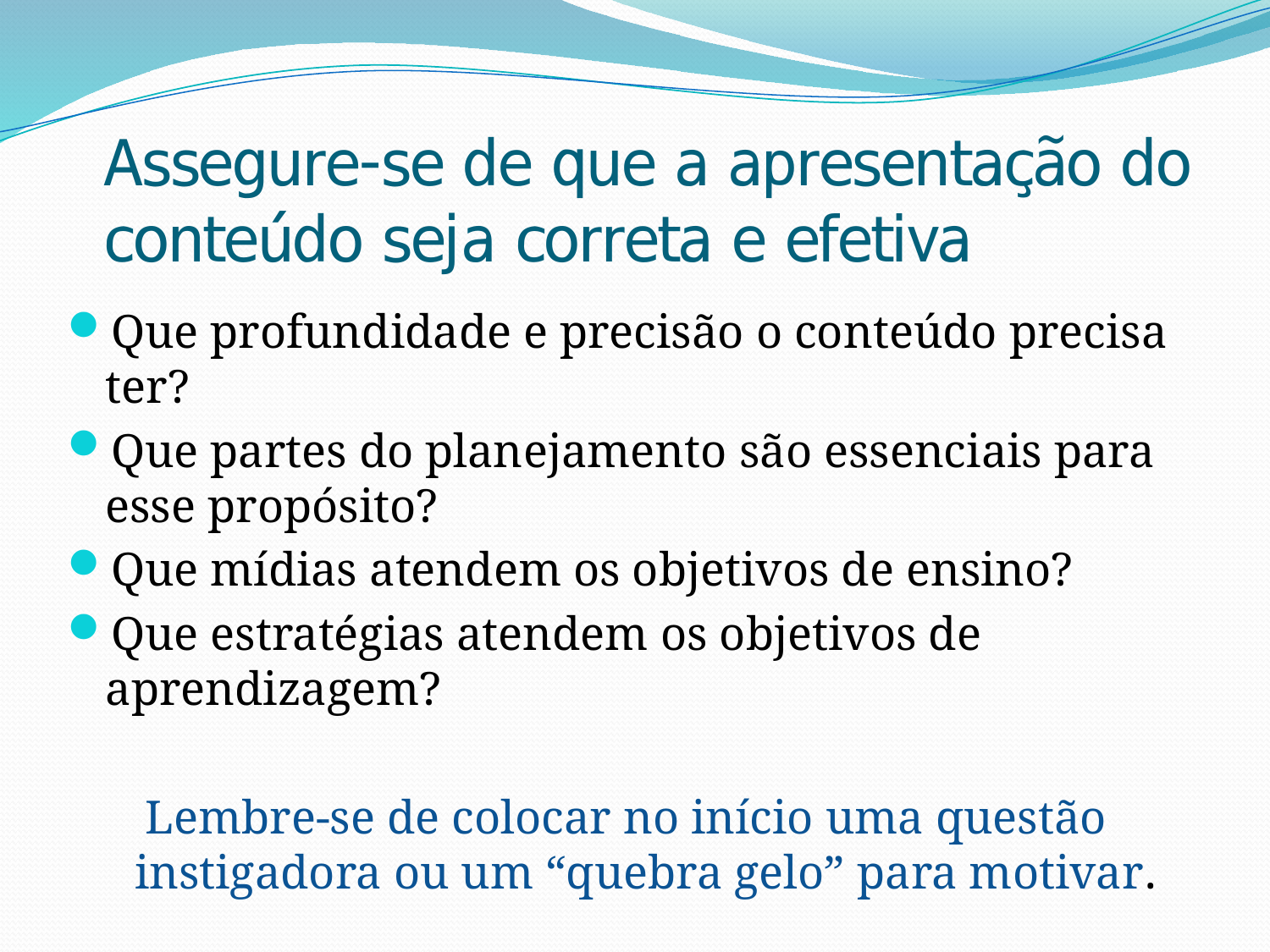

# Assegure-se de que a apresentação do conteúdo seja correta e efetiva
Que profundidade e precisão o conteúdo precisa ter?
Que partes do planejamento são essenciais para esse propósito?
Que mídias atendem os objetivos de ensino?
Que estratégias atendem os objetivos de aprendizagem?

Lembre-se de colocar no início uma questão instigadora ou um “quebra gelo” para motivar.